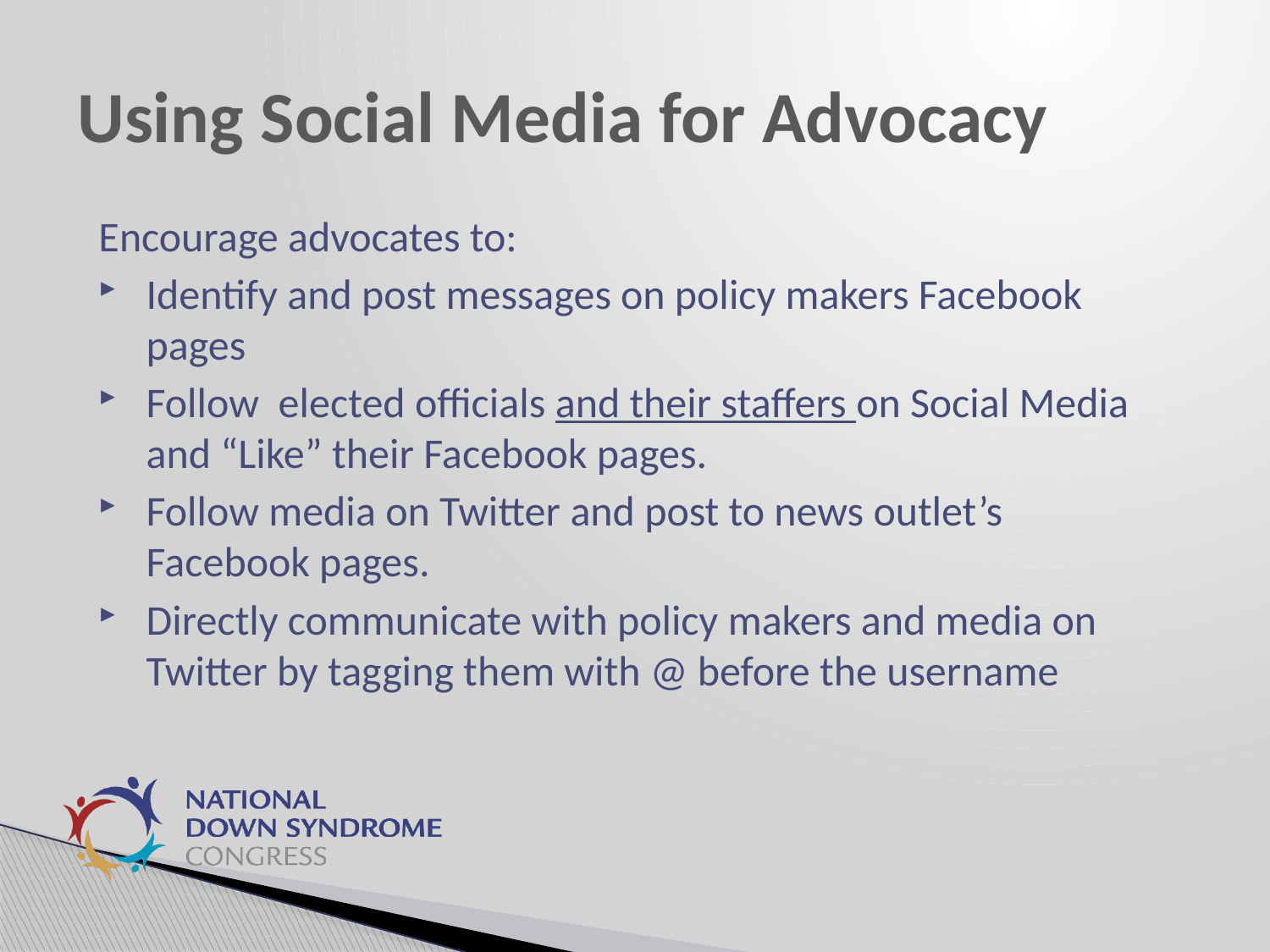

# Using Social Media for Advocacy
Encourage advocates to:
Identify and post messages on policy makers Facebook pages
Follow  elected officials and their staffers on Social Media and “Like” their Facebook pages.
Follow media on Twitter and post to news outlet’s Facebook pages.
Directly communicate with policy makers and media on Twitter by tagging them with @ before the username